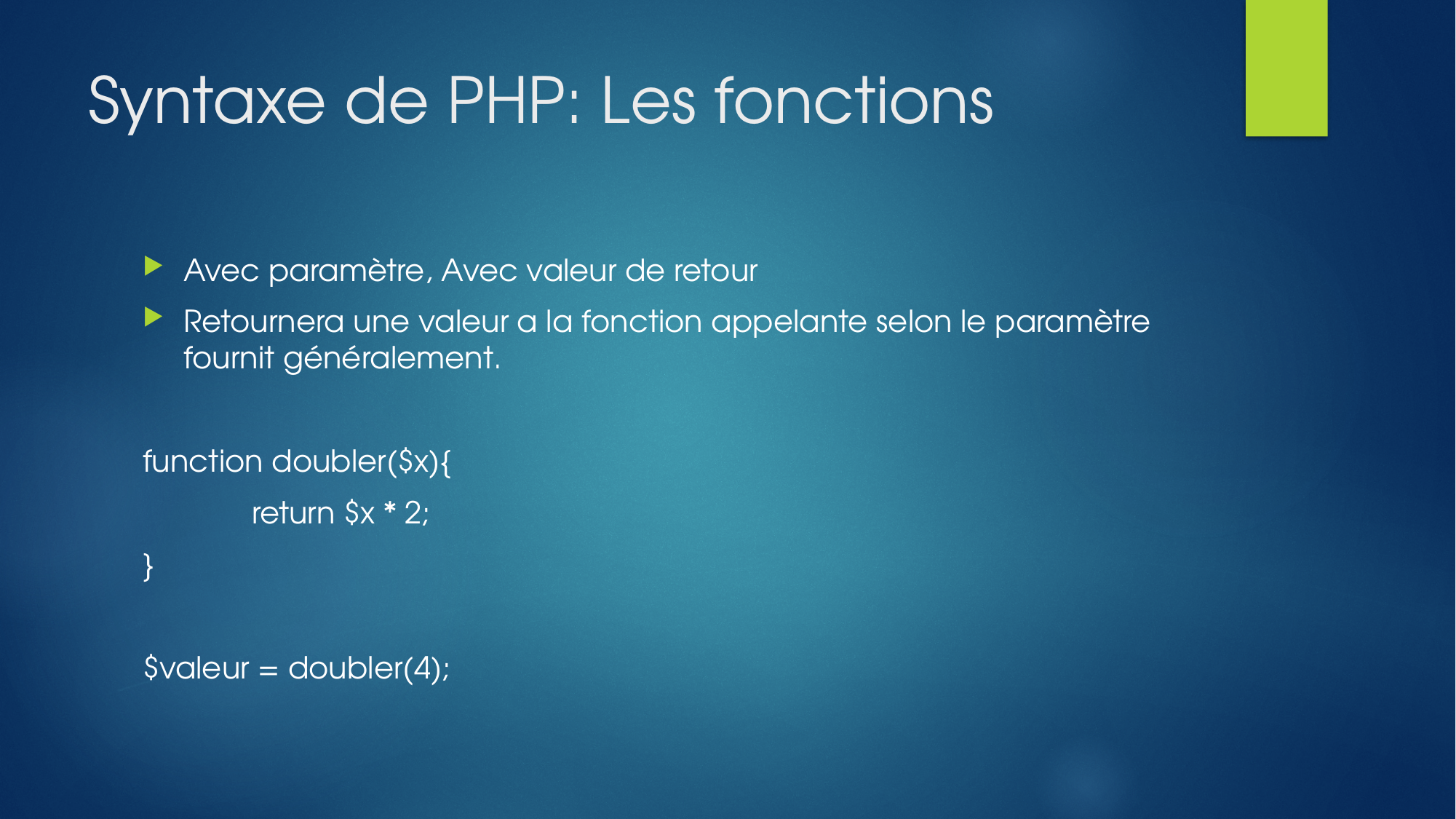

# Syntaxe de PHP: Les fonctions
Avec paramètre, Avec valeur de retour
Retournera une valeur a la fonction appelante selon le paramètre fournit généralement.

function doubler($x){
	return $x * 2;
}

$valeur = doubler(4);